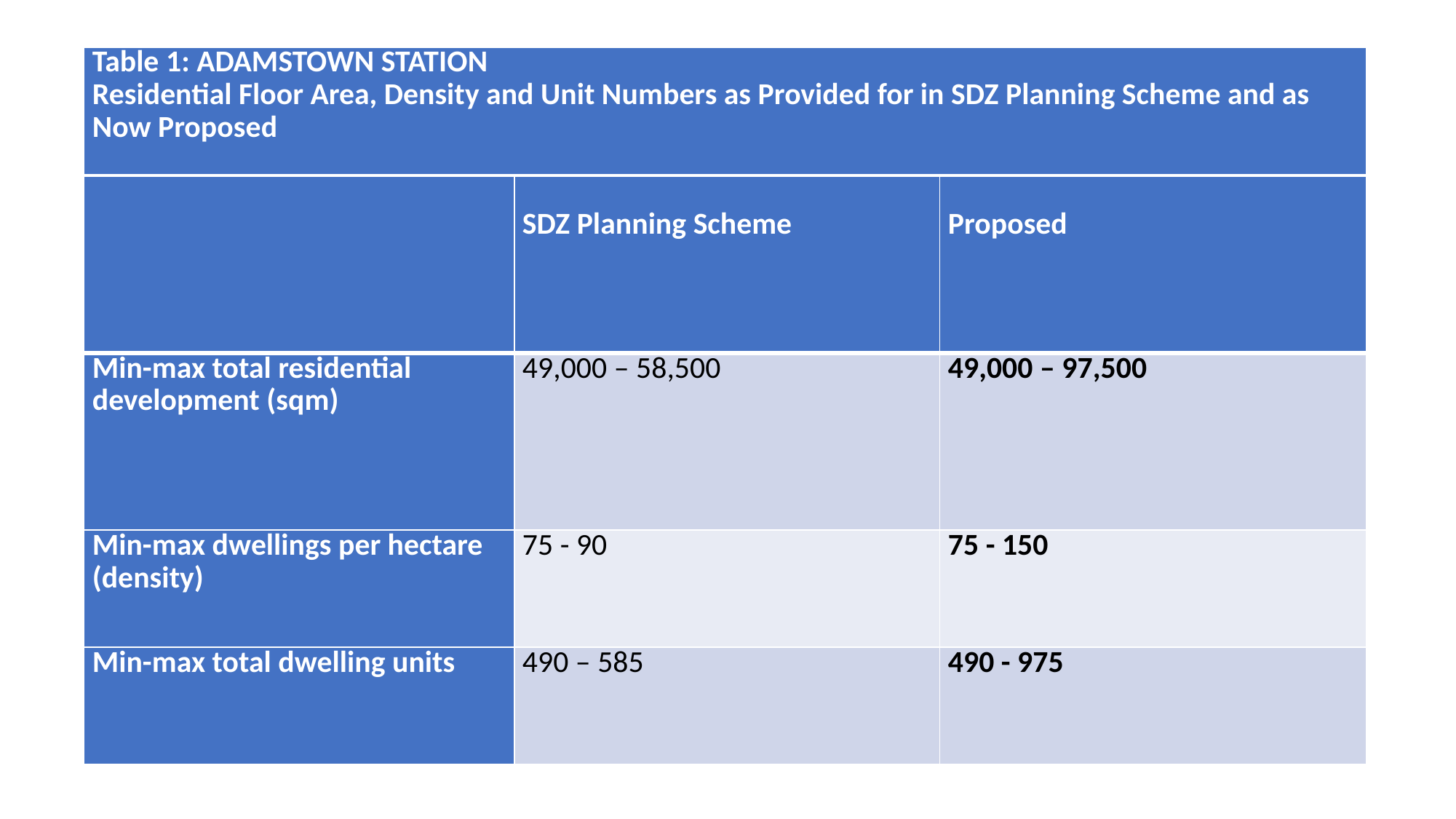

| Table 1: ADAMSTOWN STATION Residential Floor Area, Density and Unit Numbers as Provided for in SDZ Planning Scheme and as Now Proposed |
| --- |
|  | SDZ Planning Scheme | Proposed |
| --- | --- | --- |
| Min-max total residential development (sqm) | 49,000 – 58,500 | 49,000 – 97,500 |
| Min-max dwellings per hectare (density) | 75 - 90 | 75 - 150 |
| Min-max total dwelling units | 490 – 585 | 490 - 975 |